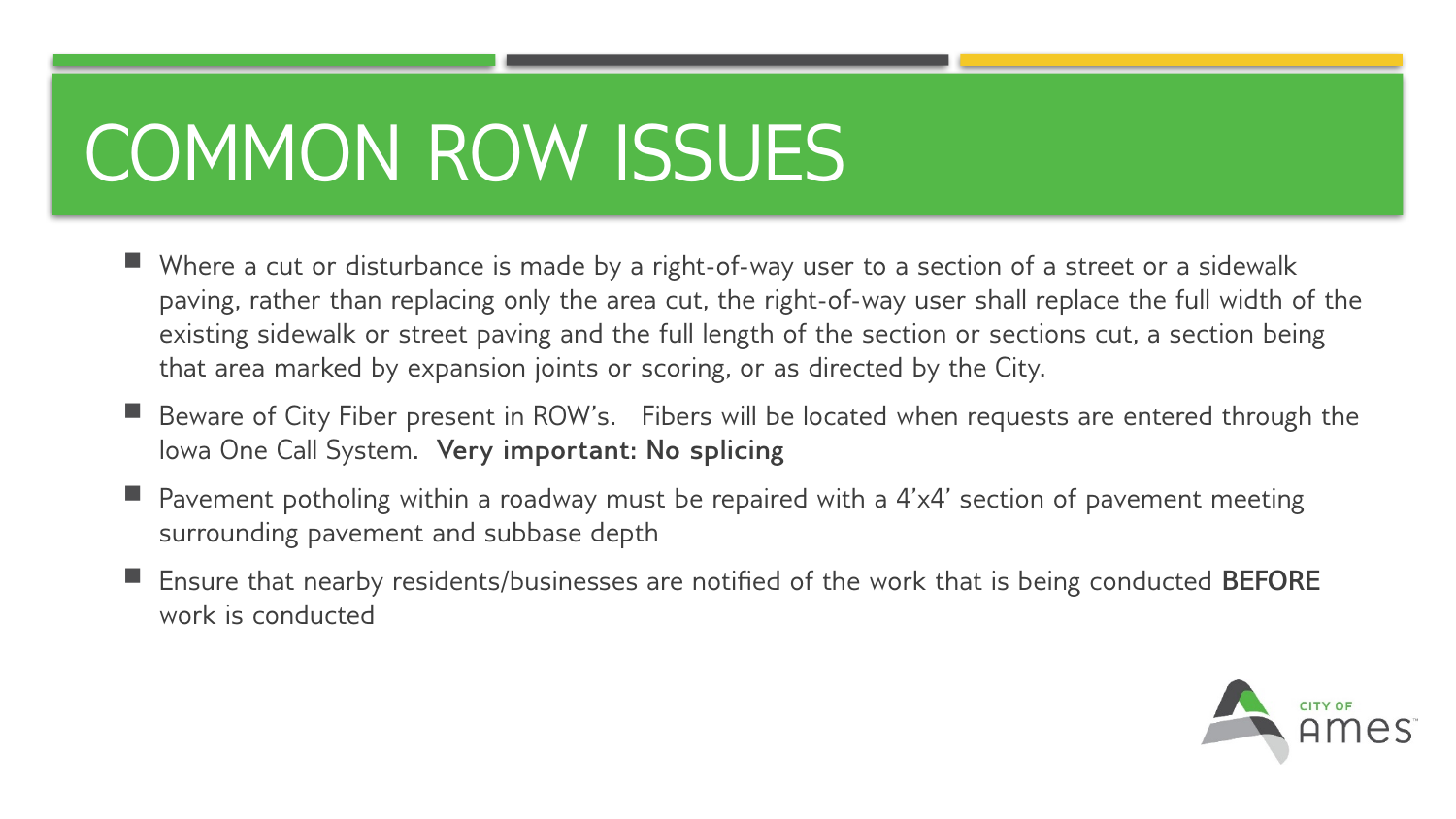

# Common ROW issues
Where a cut or disturbance is made by a right-of-way user to a section of a street or a sidewalk paving, rather than replacing only the area cut, the right-of-way user shall replace the full width of the existing sidewalk or street paving and the full length of the section or sections cut, a section being that area marked by expansion joints or scoring, or as directed by the City.
Beware of City Fiber present in ROW’s.   Fibers will be located when requests are entered through the Iowa One Call System.  Very important: No splicing
Pavement potholing within a roadway must be repaired with a 4’x4’ section of pavement meeting surrounding pavement and subbase depth
Ensure that nearby residents/businesses are notified of the work that is being conducted BEFORE work is conducted